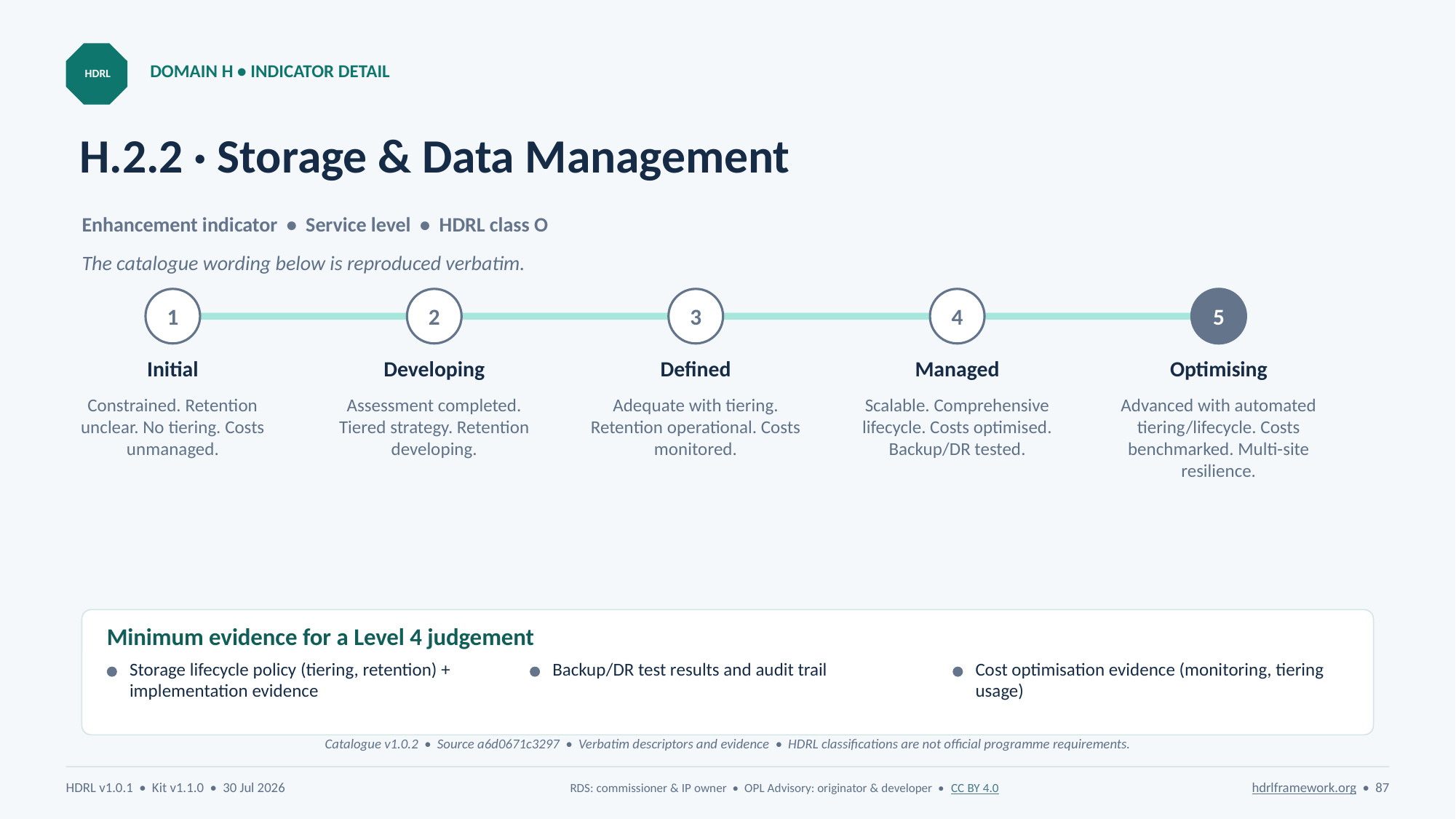

DOMAIN H • INDICATOR DETAIL
HDRL
# H.2.2 · Storage & Data Management
Enhancement indicator  •  Service level  •  HDRL class O
The catalogue wording below is reproduced verbatim.

1
2
3
4
5

Initial
Developing
Defined
Managed
Optimising
Constrained. Retention unclear. No tiering. Costs unmanaged.
Assessment completed. Tiered strategy. Retention developing.
Adequate with tiering. Retention operational. Costs monitored.
Scalable. Comprehensive lifecycle. Costs optimised. Backup/DR tested.
Advanced with automated tiering/lifecycle. Costs benchmarked. Multi-site resilience.

Minimum evidence for a Level 4 judgement
Storage lifecycle policy (tiering, retention) + implementation evidence
Backup/DR test results and audit trail
Cost optimisation evidence (monitoring, tiering usage)

Catalogue v1.0.2  •  Source a6d0671c3297  •  Verbatim descriptors and evidence  •  HDRL classifications are not official programme requirements.

HDRL v1.0.1  •  Kit v1.1.0  •  30 Jul 2026
RDS: commissioner & IP owner  •  OPL Advisory: originator & developer  •  CC BY 4.0
hdrlframework.org  •  87